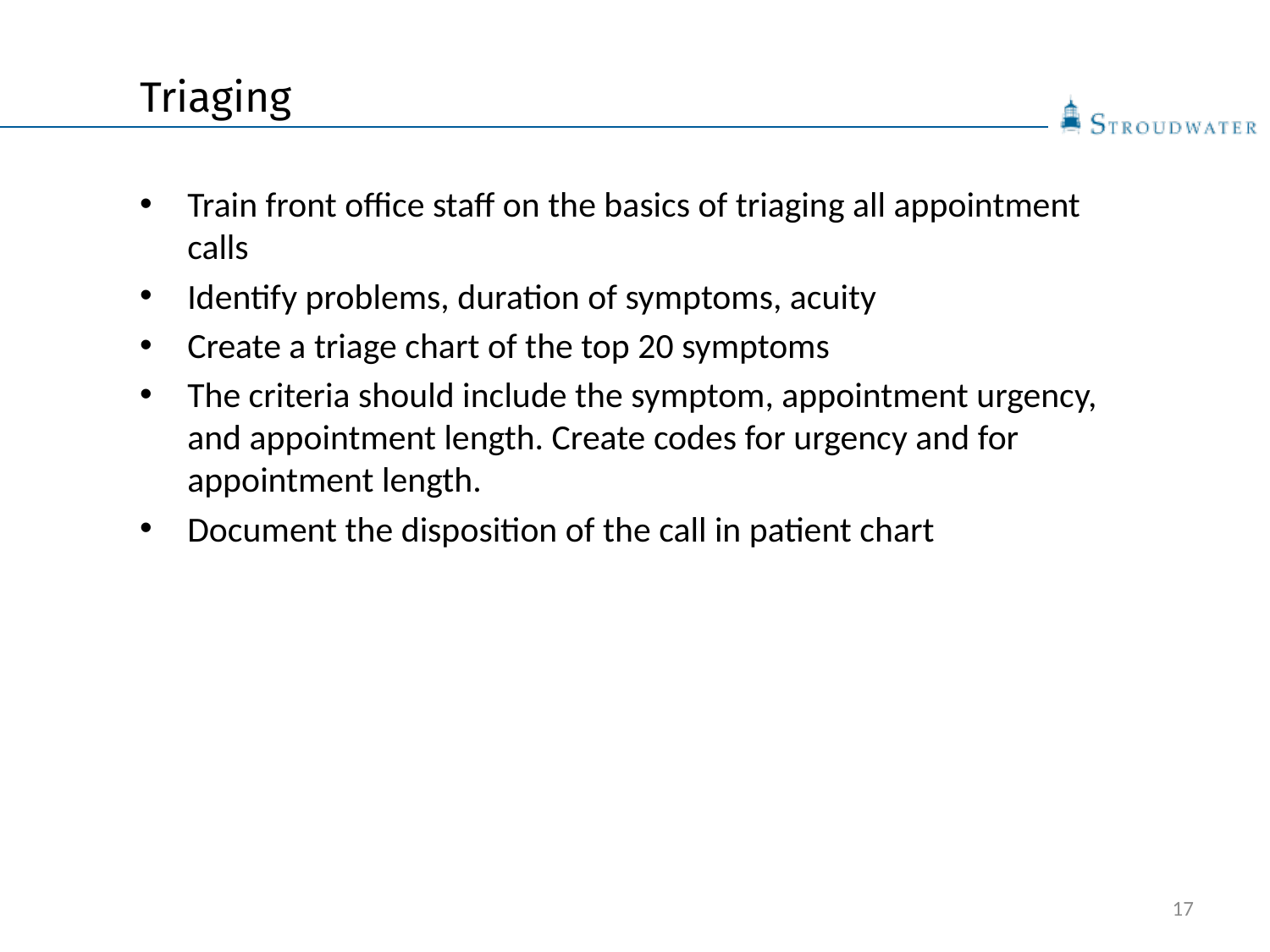

# Triaging
Train front office staff on the basics of triaging all appointment calls
Identify problems, duration of symptoms, acuity
Create a triage chart of the top 20 symptoms
The criteria should include the symptom, appointment urgency, and appointment length. Create codes for urgency and for appointment length.
Document the disposition of the call in patient chart
17